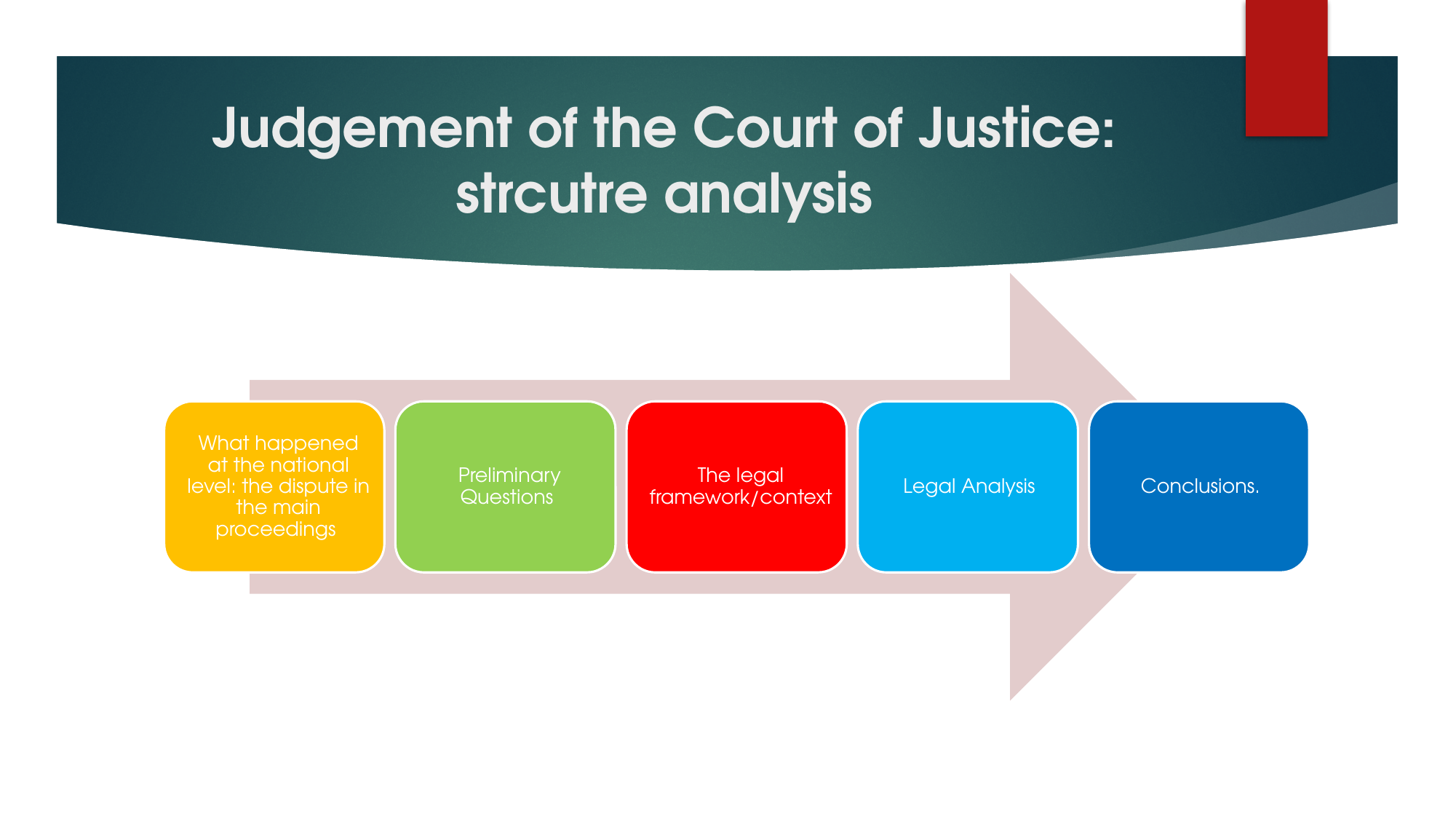

# Judgement of the Court of Justice: strcutre analysis
What happened at the national level: the dispute in the main proceedings
Preliminary Questions
The legal framework/context
Legal Analysis
Conclusions.